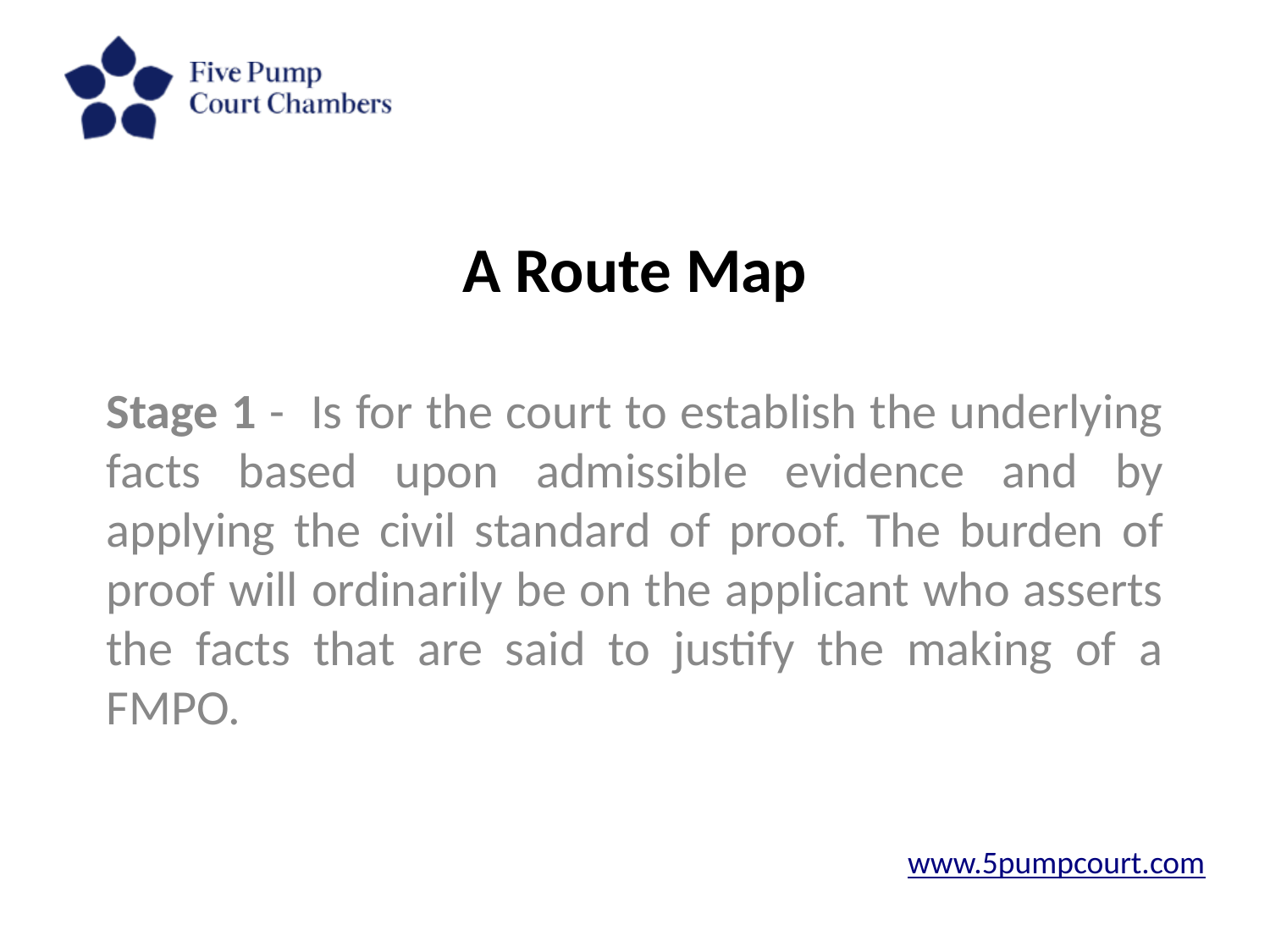

# A Route Map
Stage 1 -  Is for the court to establish the underlying facts based upon admissible evidence and by applying the civil standard of proof. The burden of proof will ordinarily be on the applicant who asserts the facts that are said to justify the making of a FMPO.
www.5pumpcourt.com